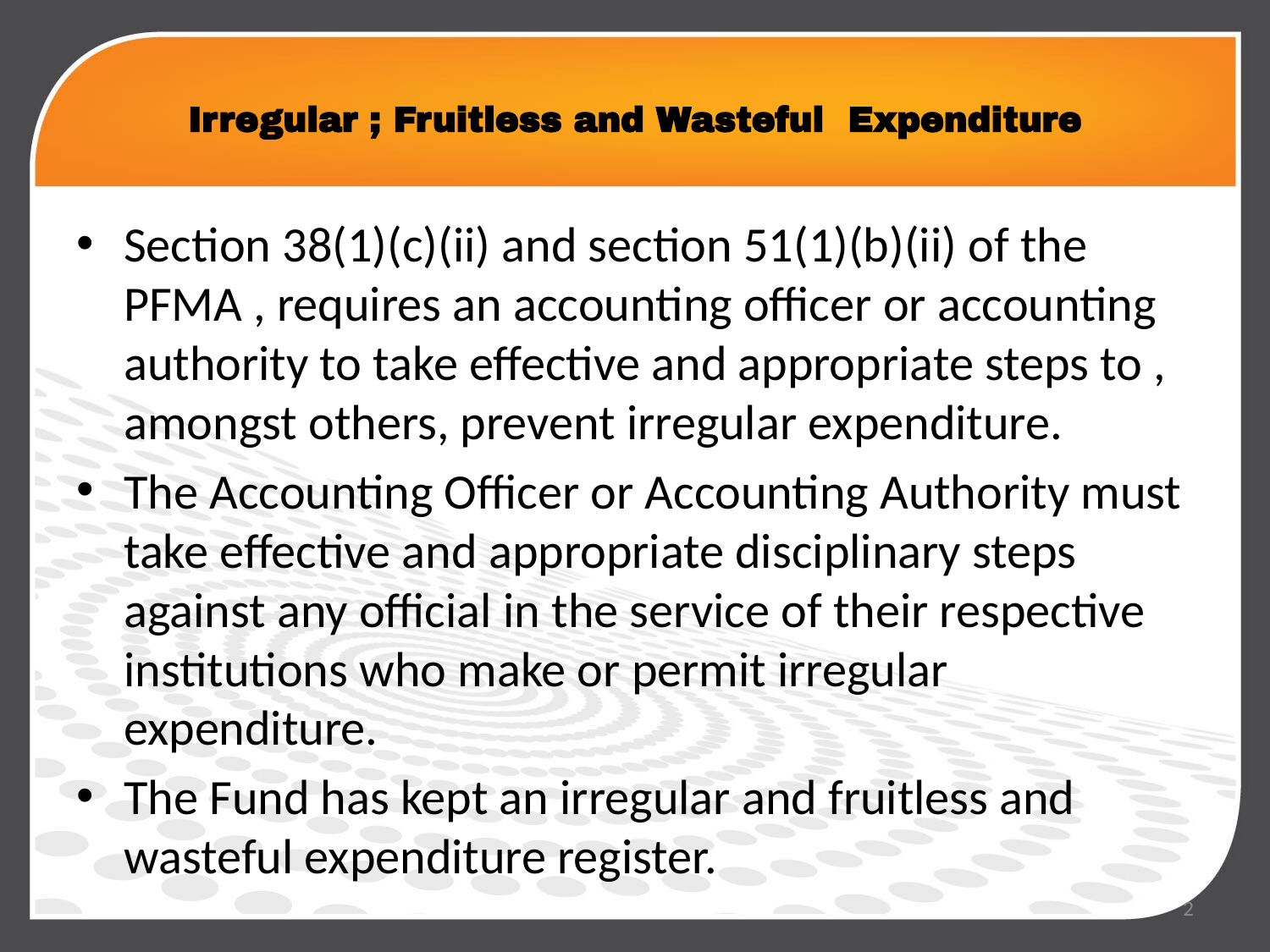

# Irregular ; Fruitless and Wasteful  Expenditure
Section 38(1)(c)(ii) and section 51(1)(b)(ii) of the PFMA , requires an accounting officer or accounting authority to take effective and appropriate steps to , amongst others, prevent irregular expenditure.
The Accounting Officer or Accounting Authority must take effective and appropriate disciplinary steps against any official in the service of their respective institutions who make or permit irregular expenditure.
The Fund has kept an irregular and fruitless and wasteful expenditure register.
2